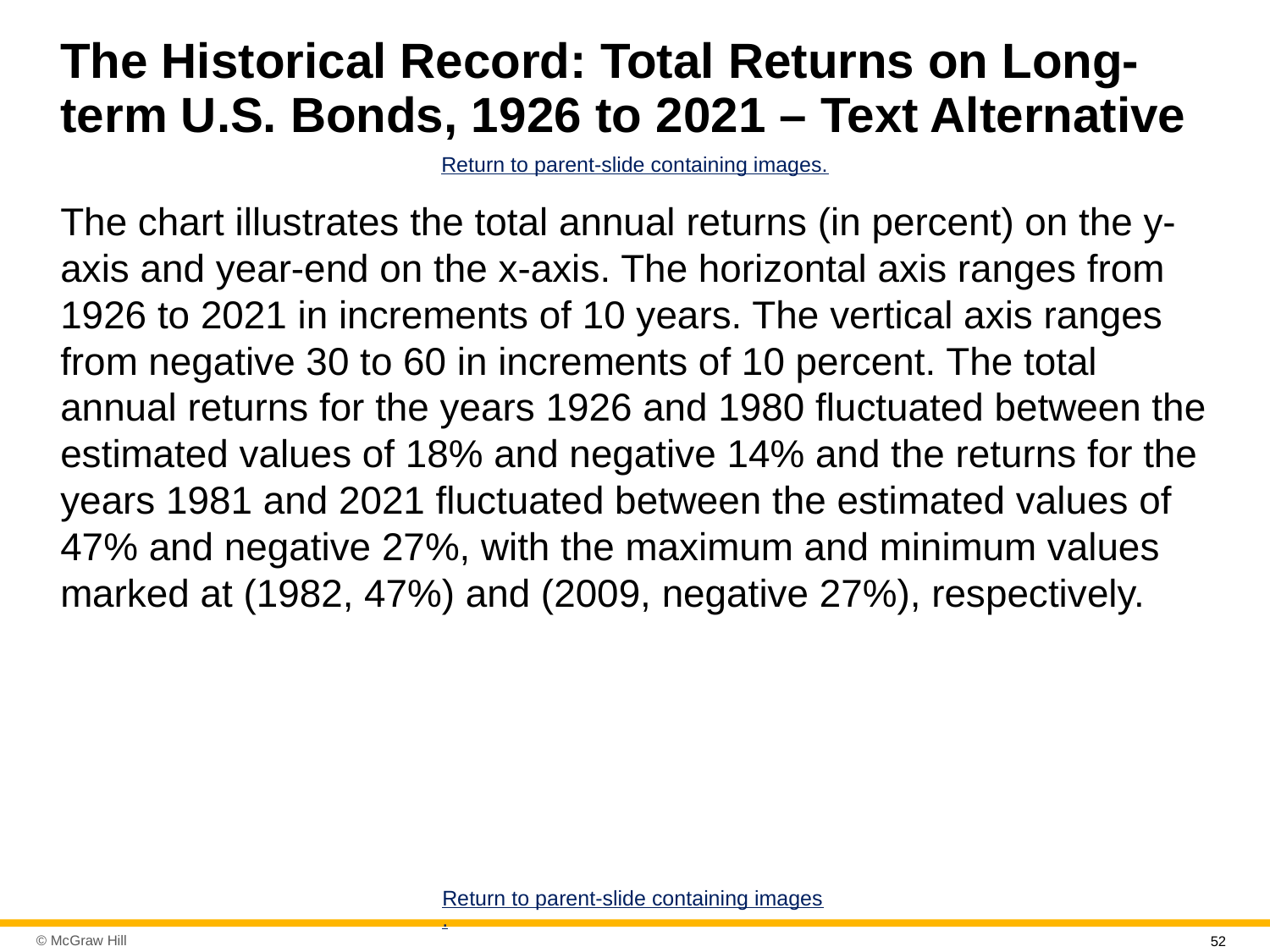

# The Historical Record: Total Returns on Long-term U.S. Bonds, 19 26 to 2021 – Text Alternative
Return to parent-slide containing images.
The chart illustrates the total annual returns (in percent) on the y-axis and year-end on the x-axis. The horizontal axis ranges from 1926 to 2021 in increments of 10 years. The vertical axis ranges from negative 30 to 60 in increments of 10 percent. The total annual returns for the years 1926 and 1980 fluctuated between the estimated values of 18% and negative 14% and the returns for the years 1981 and 2021 fluctuated between the estimated values of 47% and negative 27%, with the maximum and minimum values marked at (1982, 47%) and (2009, negative 27%), respectively.
Return to parent-slide containing images.
52